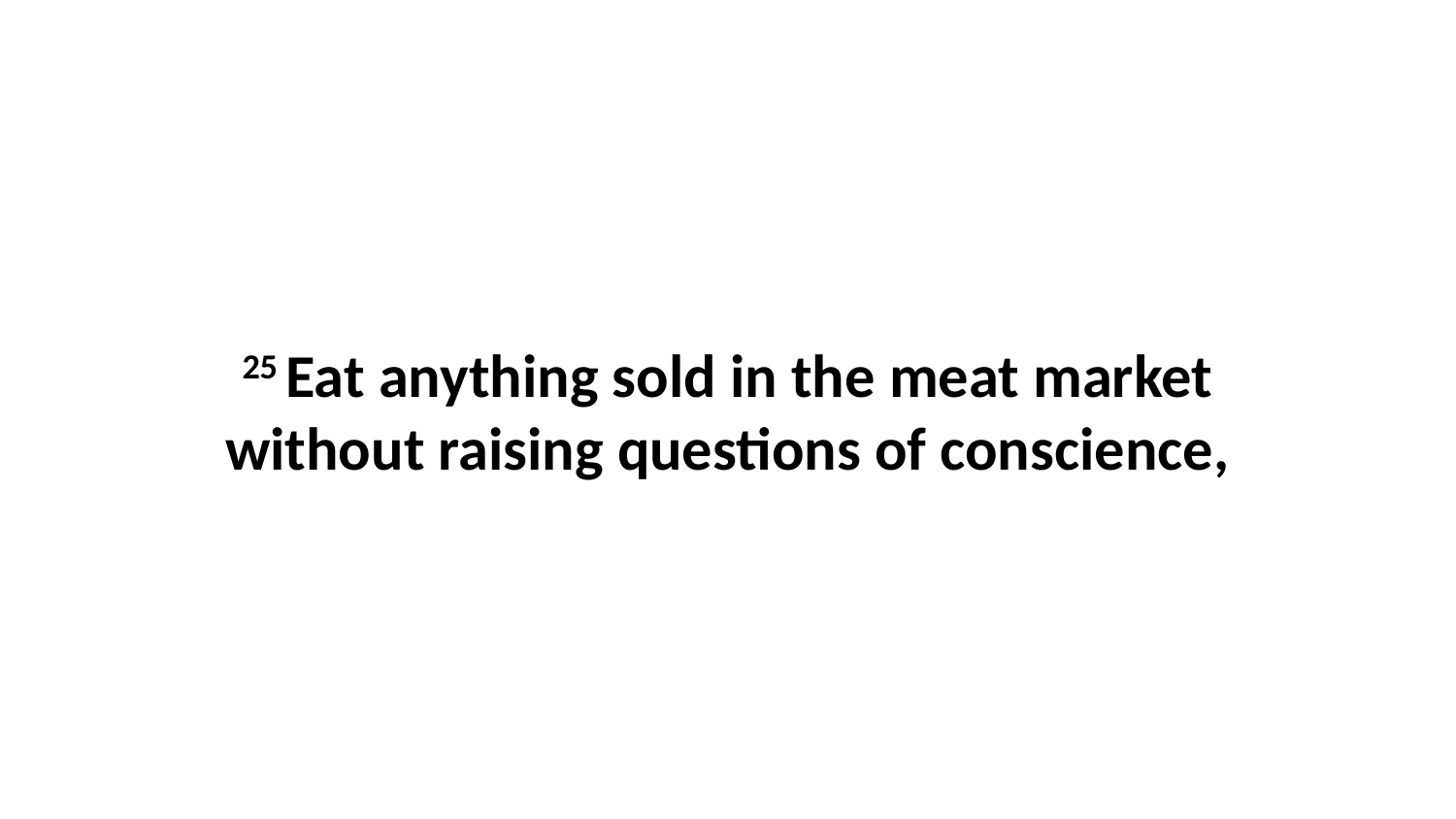

25 Eat anything sold in the meat market without raising questions of conscience,